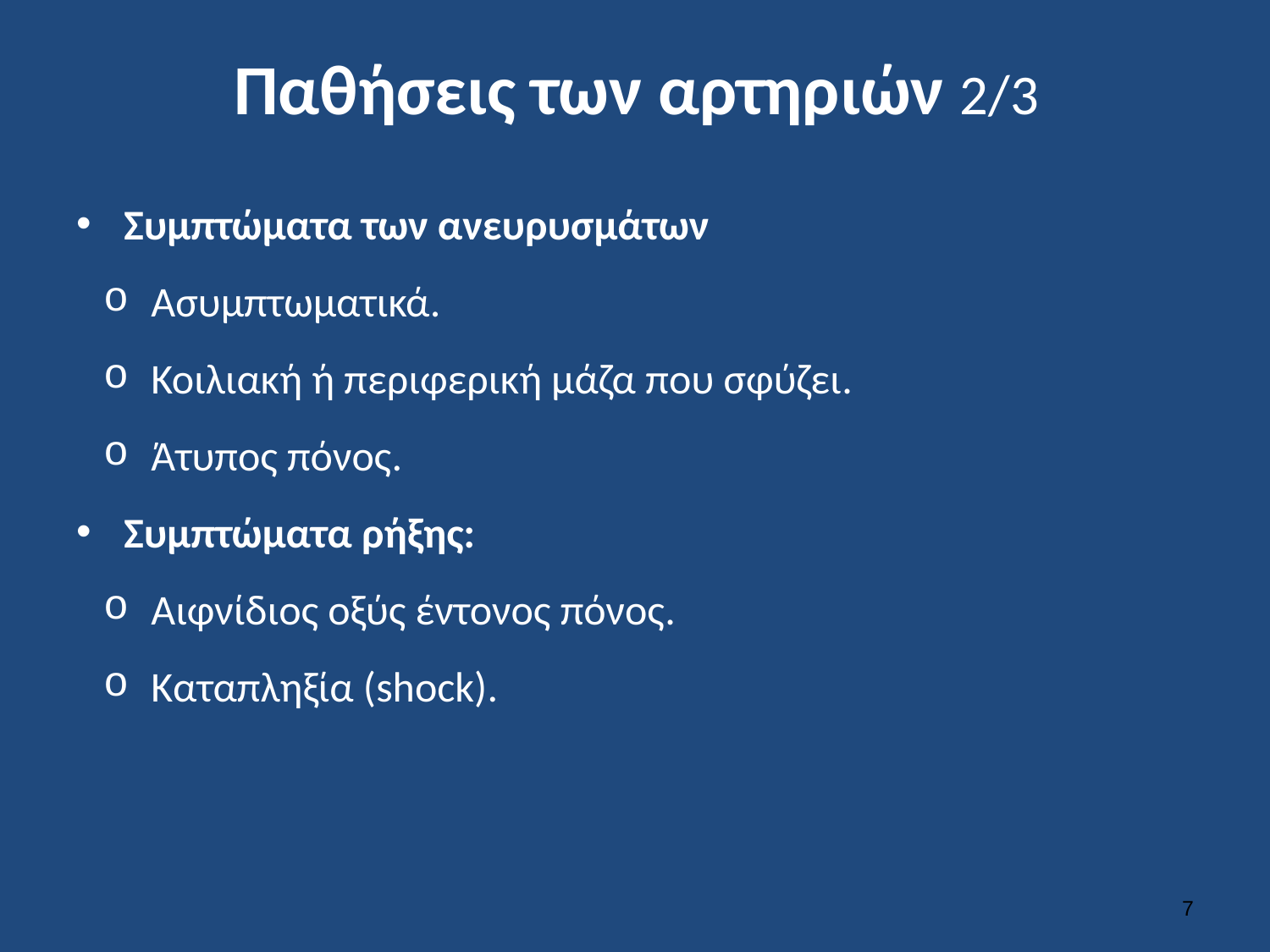

# Παθήσεις των αρτηριών 2/3
Συμπτώματα των ανευρυσμάτων
Ασυμπτωματικά.
Κοιλιακή ή περιφερική μάζα που σφύζει.
Άτυπος πόνος.
Συμπτώματα ρήξης:
Αιφνίδιος οξύς έντονος πόνος.
Καταπληξία (shock).

7